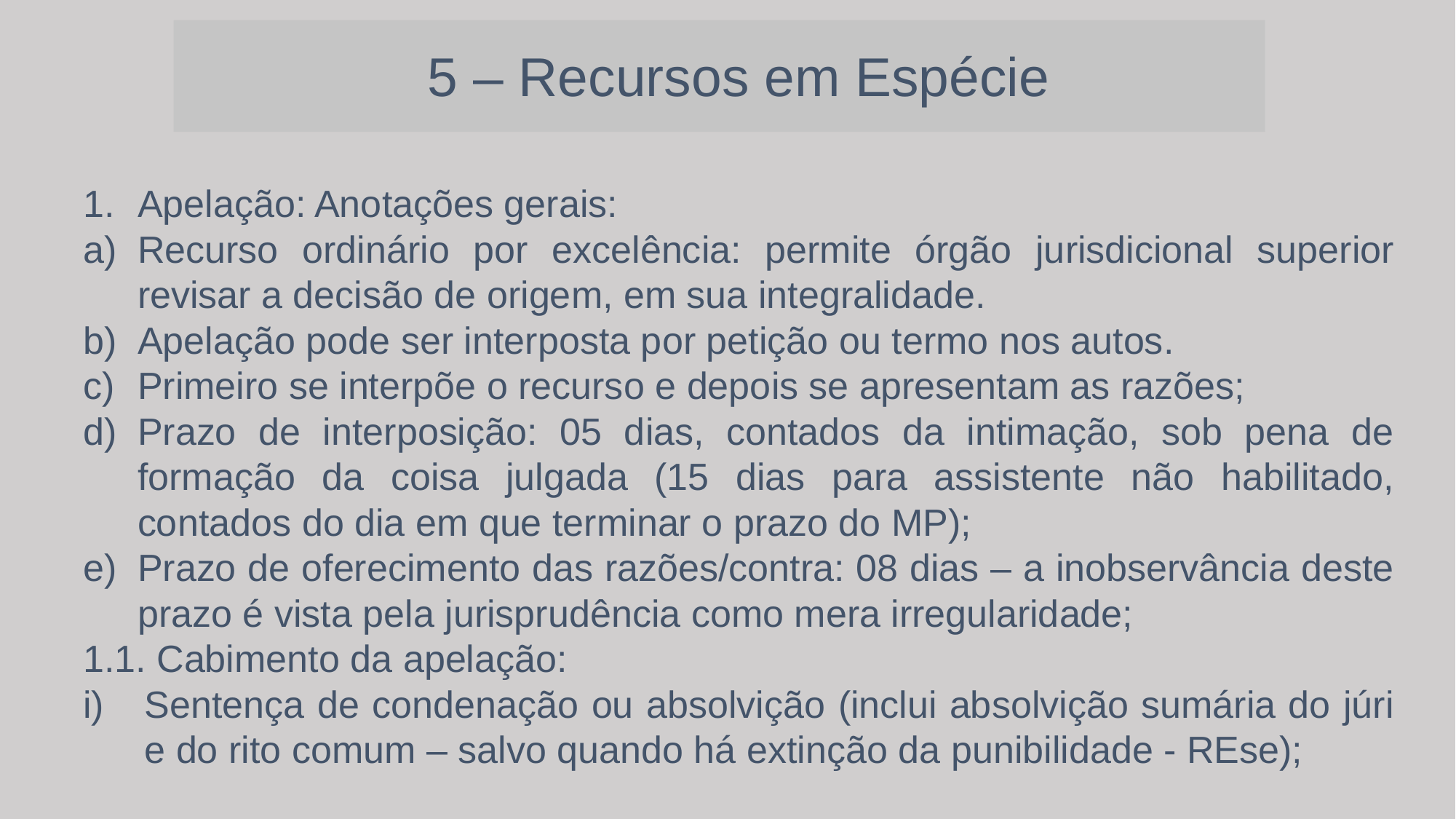

5 – Recursos em Espécie
Apelação: Anotações gerais:
Recurso ordinário por excelência: permite órgão jurisdicional superior revisar a decisão de origem, em sua integralidade.
Apelação pode ser interposta por petição ou termo nos autos.
Primeiro se interpõe o recurso e depois se apresentam as razões;
Prazo de interposição: 05 dias, contados da intimação, sob pena de formação da coisa julgada (15 dias para assistente não habilitado, contados do dia em que terminar o prazo do MP);
Prazo de oferecimento das razões/contra: 08 dias – a inobservância deste prazo é vista pela jurisprudência como mera irregularidade;
1.1. Cabimento da apelação:
Sentença de condenação ou absolvição (inclui absolvição sumária do júri e do rito comum – salvo quando há extinção da punibilidade - REse);